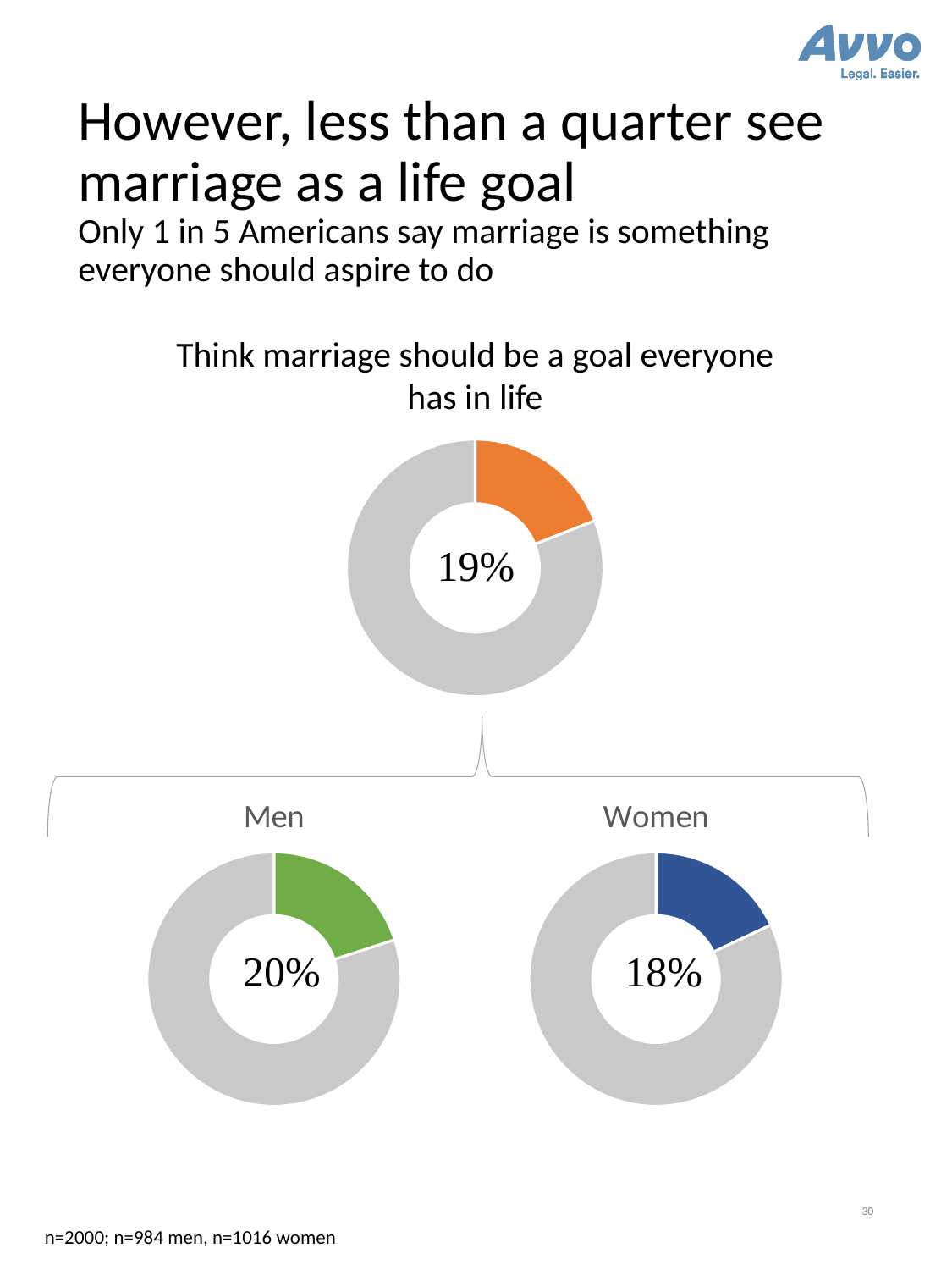

# However, less than a quarter see marriage as a life goal Only 1 in 5 Americans say marriage is something everyone should aspire to do
Think marriage should be a goal everyone has in life

### Chart

| Category | Sales |
|---|---|
| 1st Qtr | 0.19 |
| 2nd Qtr | 0.81 |

### Chart: Men

| Category | Sales |
|---|---|
| 1st Qtr | 0.2 |
| 2nd Qtr | 0.8 |

### Chart: Women

| Category | Sales |
|---|---|
| 1st Qtr | 0.18 |
| 2nd Qtr | 0.8200000000000001 |
30
n=2000; n=984 men, n=1016 women